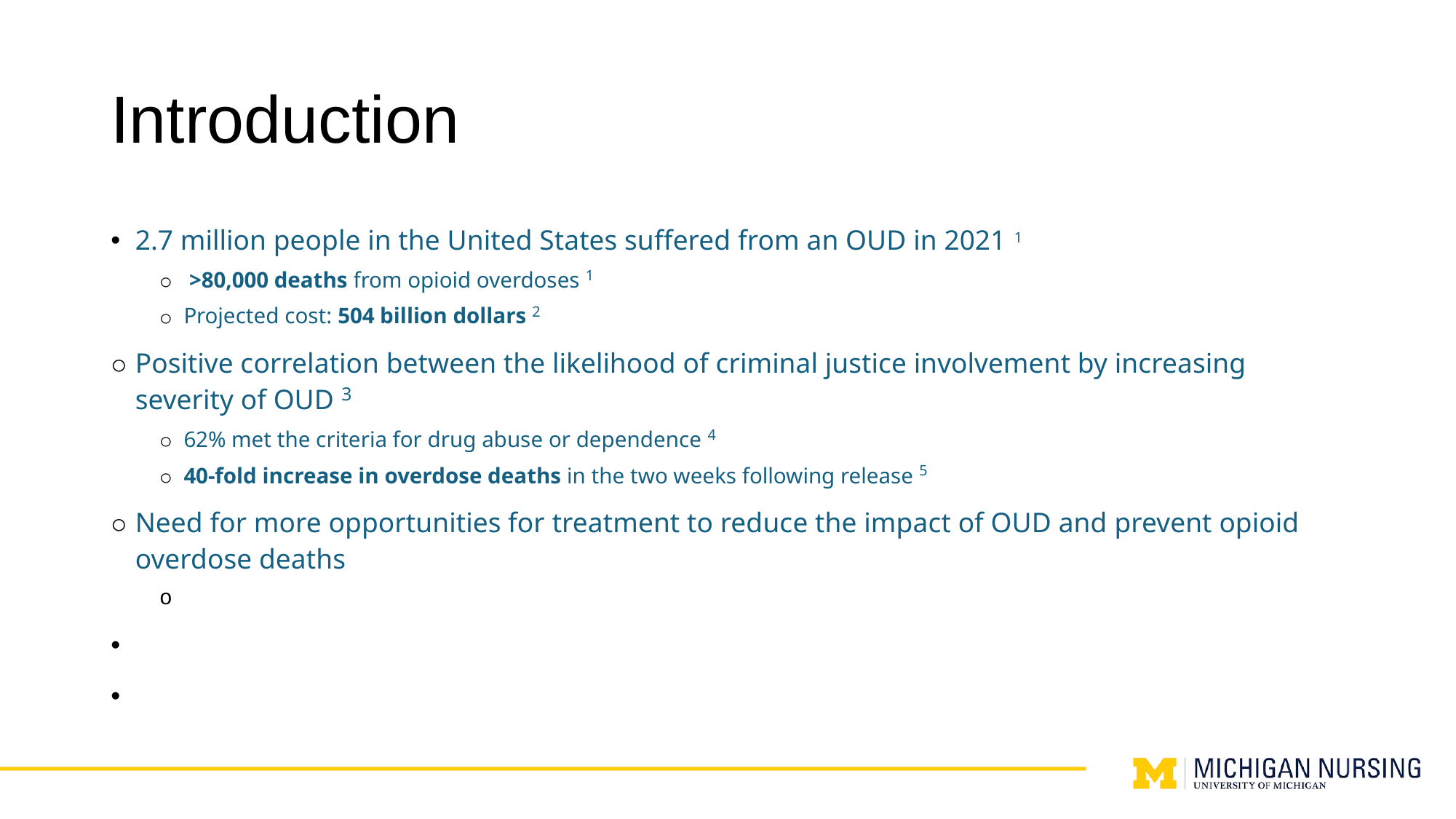

Introduction
2.7 million people in the United States suffered from an OUD in 2021 1
 >80,000 deaths from opioid overdoses 1
Projected cost: 504 billion dollars 2
Positive correlation between the likelihood of criminal justice involvement by increasing severity of OUD 3
62% met the criteria for drug abuse or dependence 4
40-fold increase in overdose deaths in the two weeks following release 5
Need for more opportunities for treatment to reduce the impact of OUD and prevent opioid overdose deaths